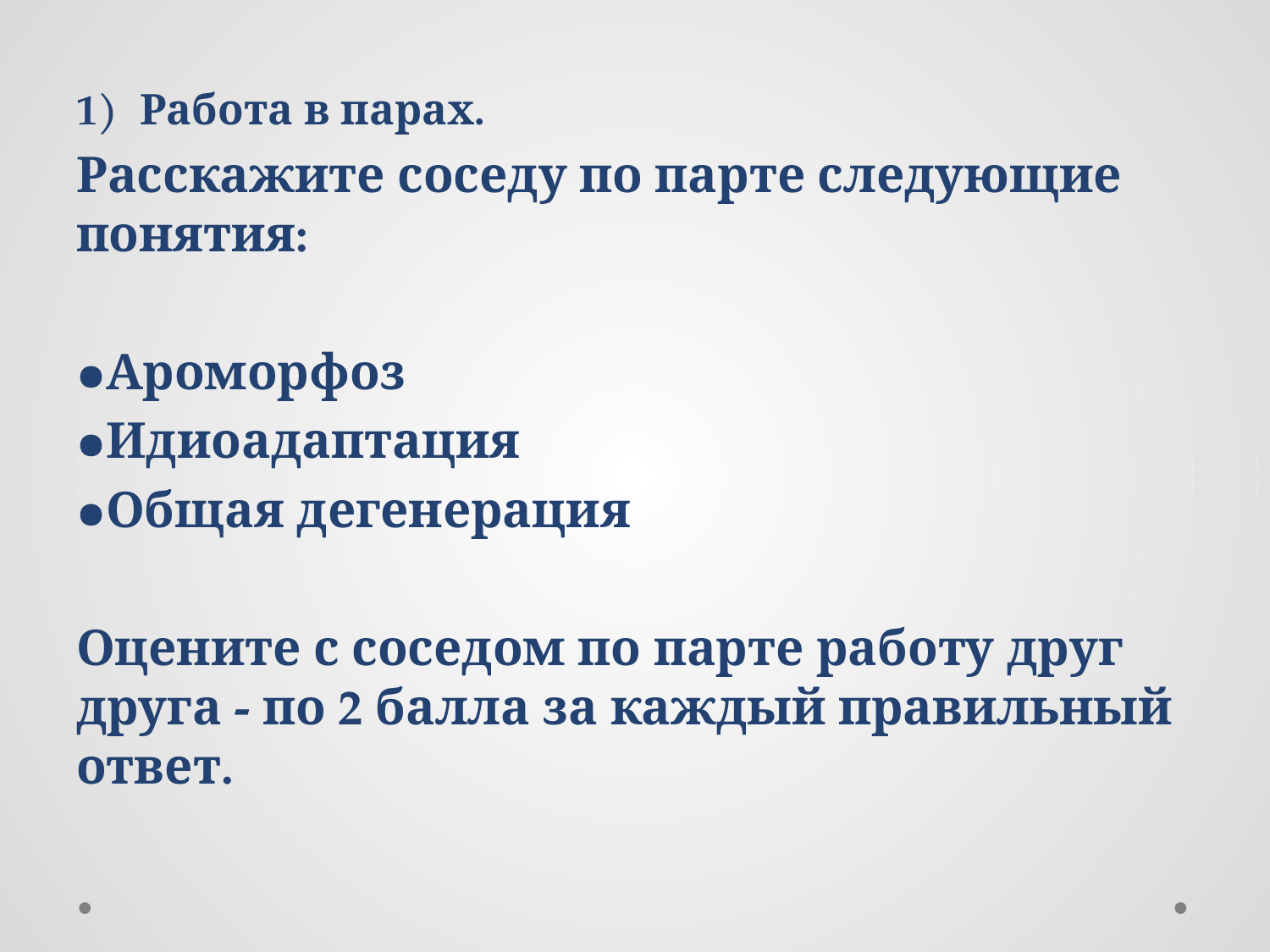

Работа в парах.
Расскажите соседу по парте следующие понятия:

•Ароморфоз
•Идиоадаптация
•Общая дегенерация

Оцените с соседом по парте работу друг друга - по 2 балла за каждый правильный ответ.